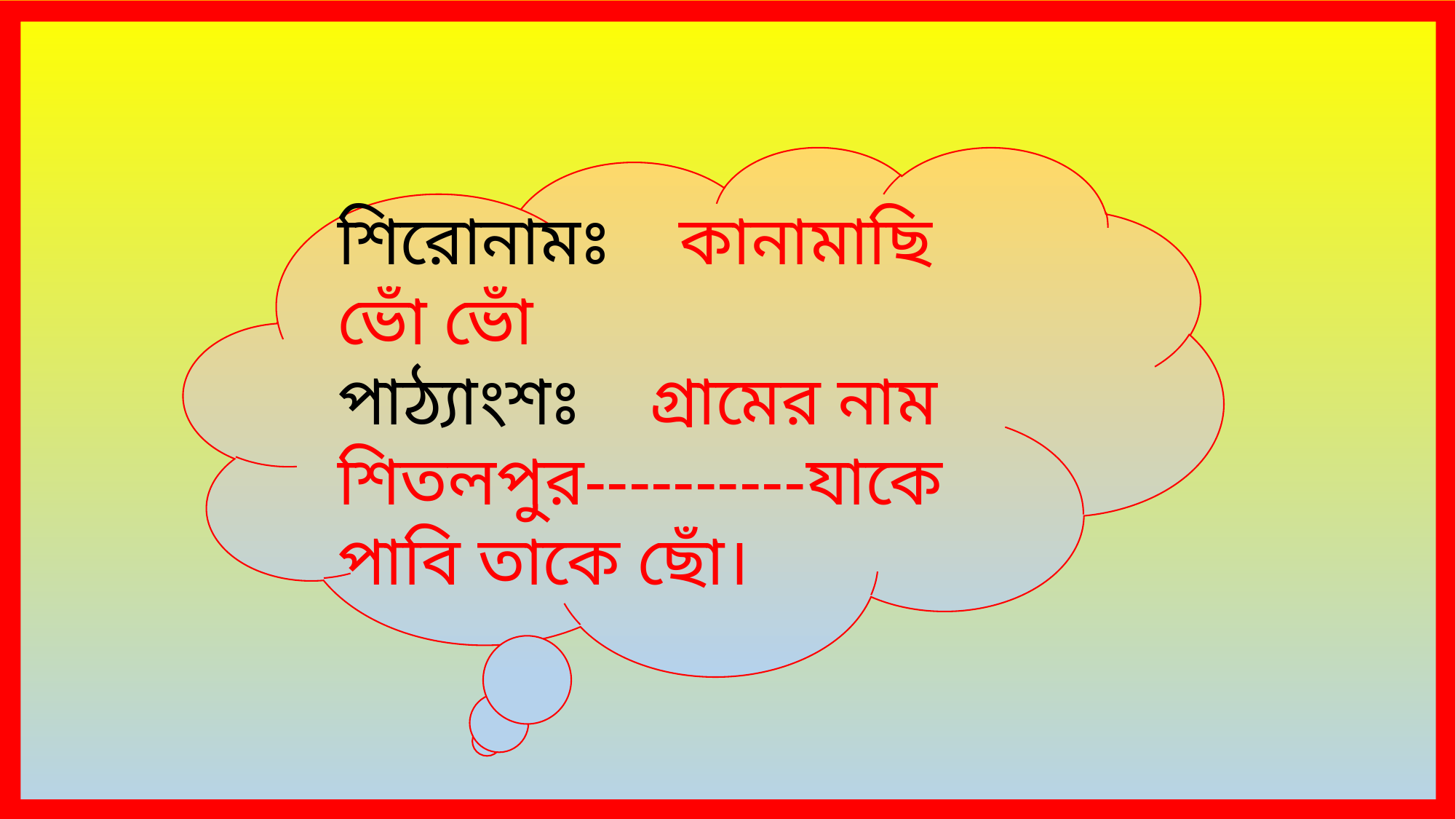

শিরোনামঃ    কানামাছি ভোঁ ভোঁ
পাঠ্যাংশঃ    গ্রামের নাম শিতলপুর----------যাকে পাবি তাকে ছোঁ।